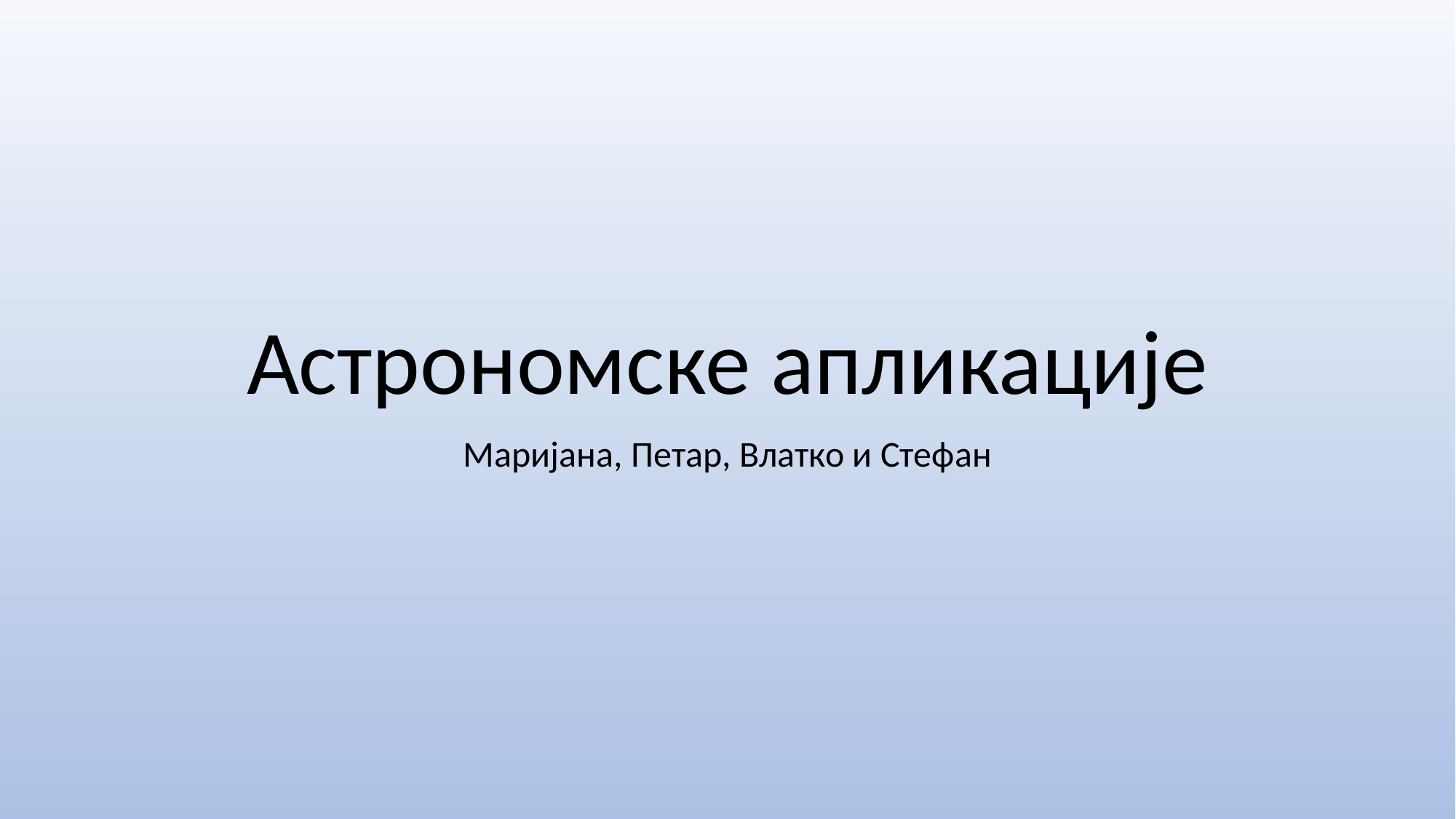

# Астрономске апликације
Маријана, Петар, Влатко и Стефан